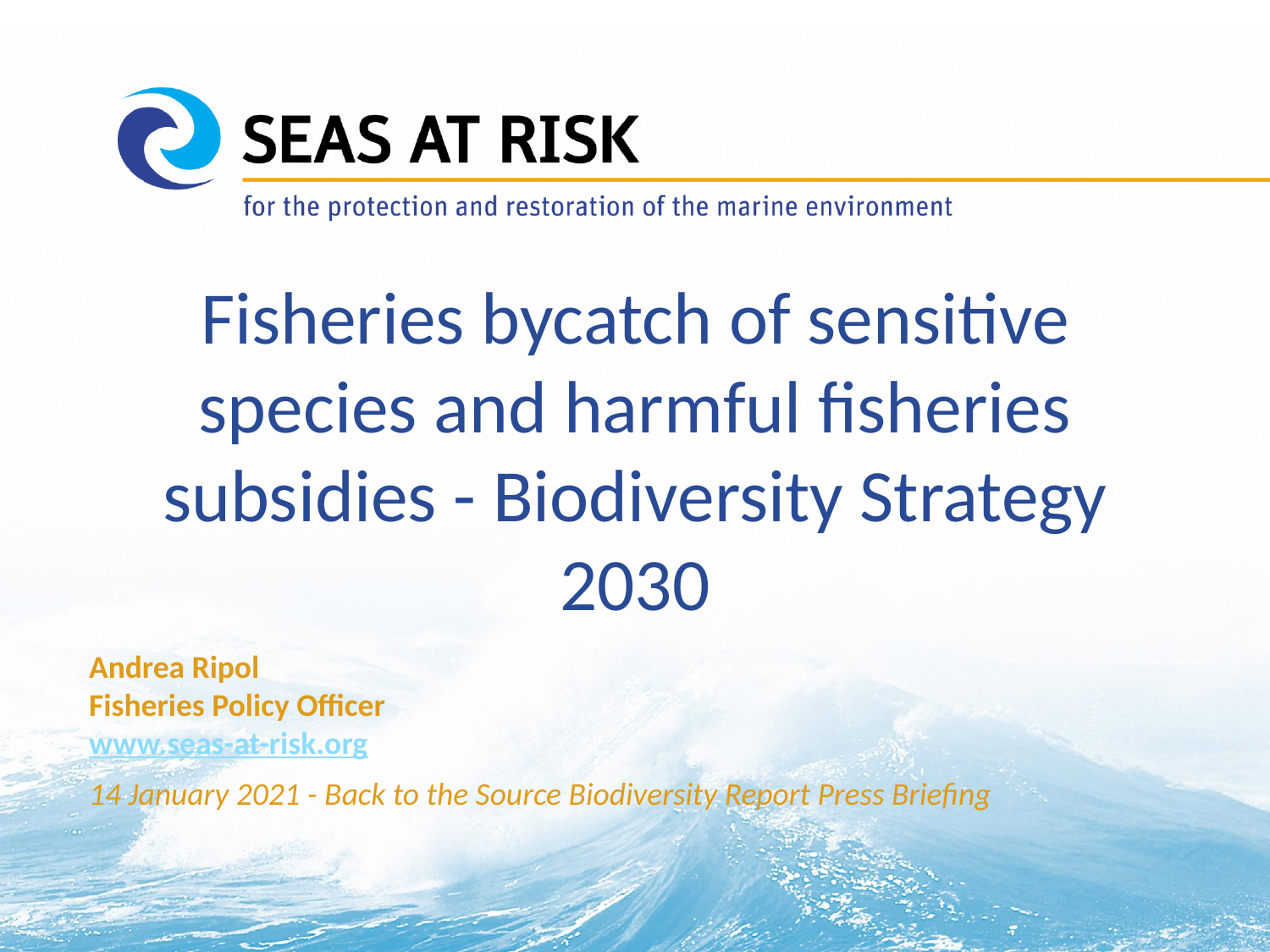

# Fisheries bycatch of sensitive species and harmful fisheries subsidies - Biodiversity Strategy 2030
Andrea Ripol
Fisheries Policy Officer
www.seas-at-risk.org
14 January 2021 - Back to the Source Biodiversity Report Press Briefing